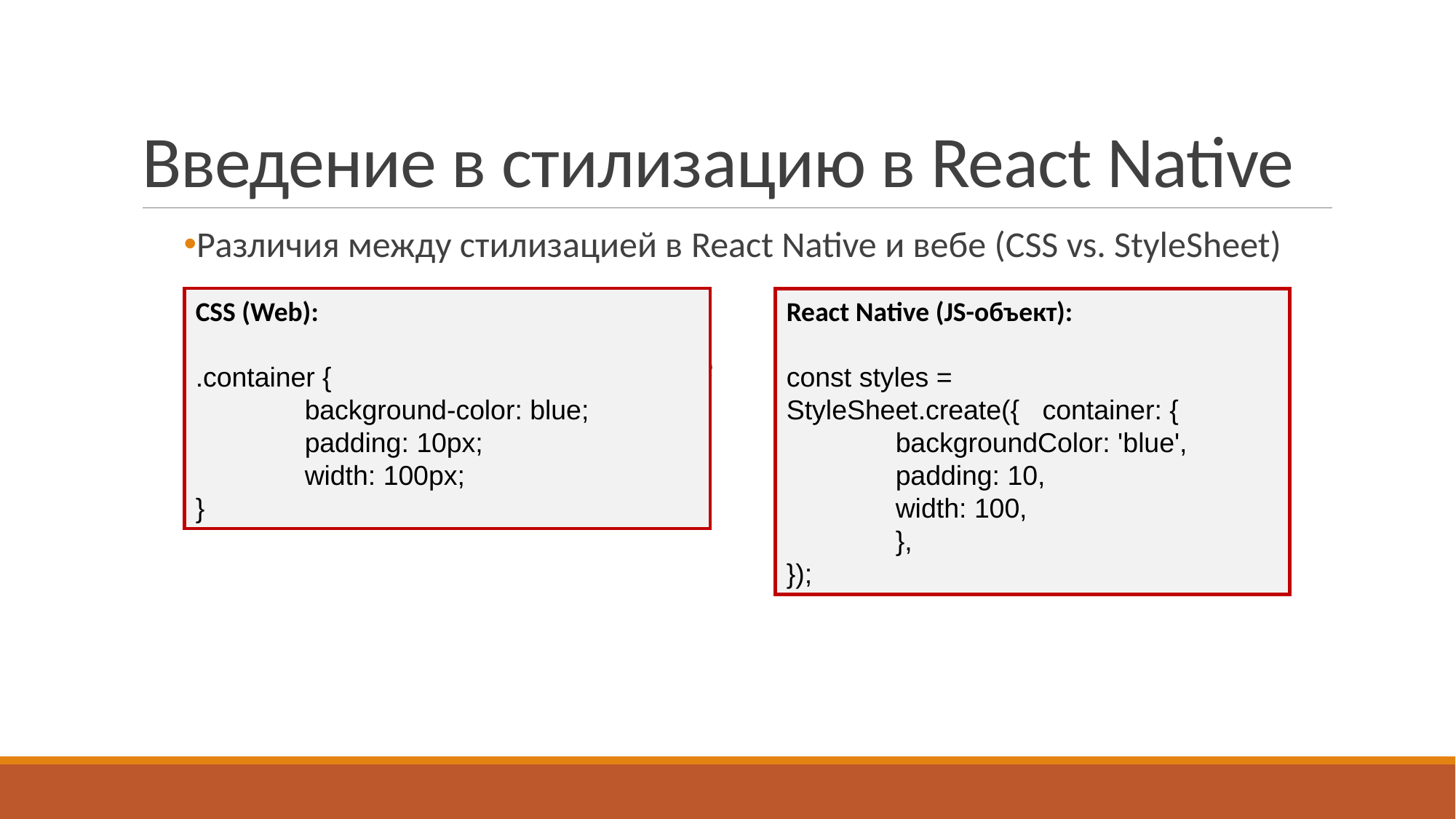

# Введение в стилизацию в React Native
Различия между стилизацией в React Native и вебе (CSS vs. StyleSheet)
Inline-стили vs. StyleSheet.create()
Поддержка Flexbox в React Native

CSS (Web):

.container {
	background-color: blue;
	padding: 10px;
	width: 100px;
}
React Native (JS-объект):

const styles = StyleSheet.create({   container: {
	backgroundColor: 'blue',
	padding: 10,
	width: 100,
	},
});